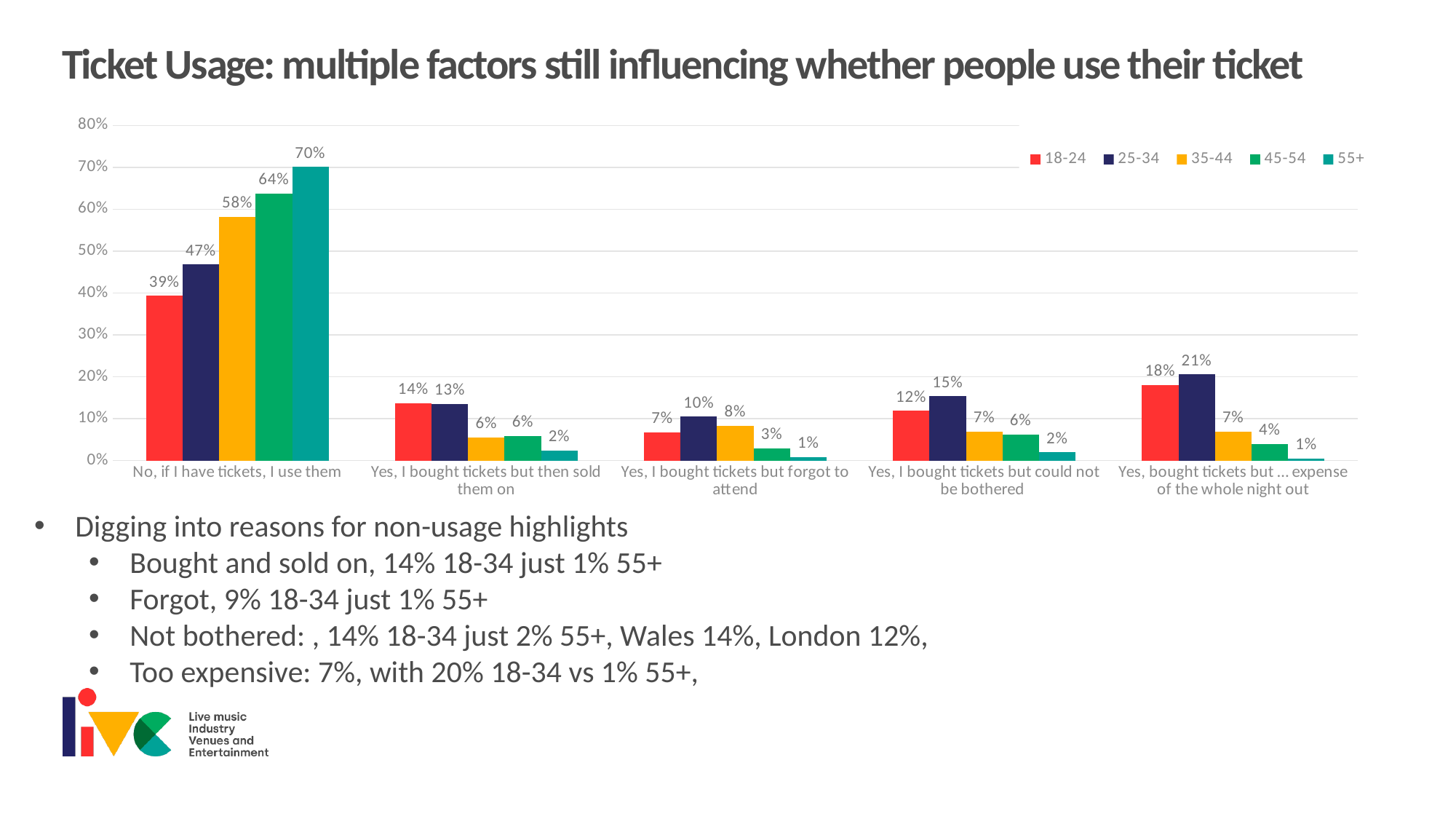

Ticket Usage: multiple factors still influencing whether people use their ticket

### Chart

| Category | 18-24 | 25-34 | 35-44 | 45-54 | 55+ |
|---|---|---|---|---|---|
| No, if I have tickets, I use them | 0.3933018292512226 | 0.4681724401570066 | 0.5817521515706491 | 0.6380386788381779 | 0.7010600954180412 |
| Yes, I bought tickets but then sold them on | 0.13706153087571127 | 0.13470774675661018 | 0.055027788549382076 | 0.05917304582356672 | 0.023828888837244492 |
| Yes, I bought tickets but forgot to attend | 0.06714938219656093 | 0.10445634203734634 | 0.0825985613724087 | 0.029068915797402402 | 0.008402290144899802 |
| Yes, I bought tickets but could not be bothered  | 0.11861296716203977 | 0.1531905458008264 | 0.0687601007204158 | 0.06244069738007787 | 0.019384755117166155 |
| Yes, bought tickets but … expense of the whole night out | 0.18009040306076135 | 0.2059299005407531 | 0.06919748704416465 | 0.03927279406770889 | 0.005106523723034427 |
Digging into reasons for non-usage highlights
Bought and sold on, 14% 18-34 just 1% 55+
Forgot, 9% 18-34 just 1% 55+
Not bothered: , 14% 18-34 just 2% 55+, Wales 14%, London 12%,
Too expensive: 7%, with 20% 18-34 vs 1% 55+,